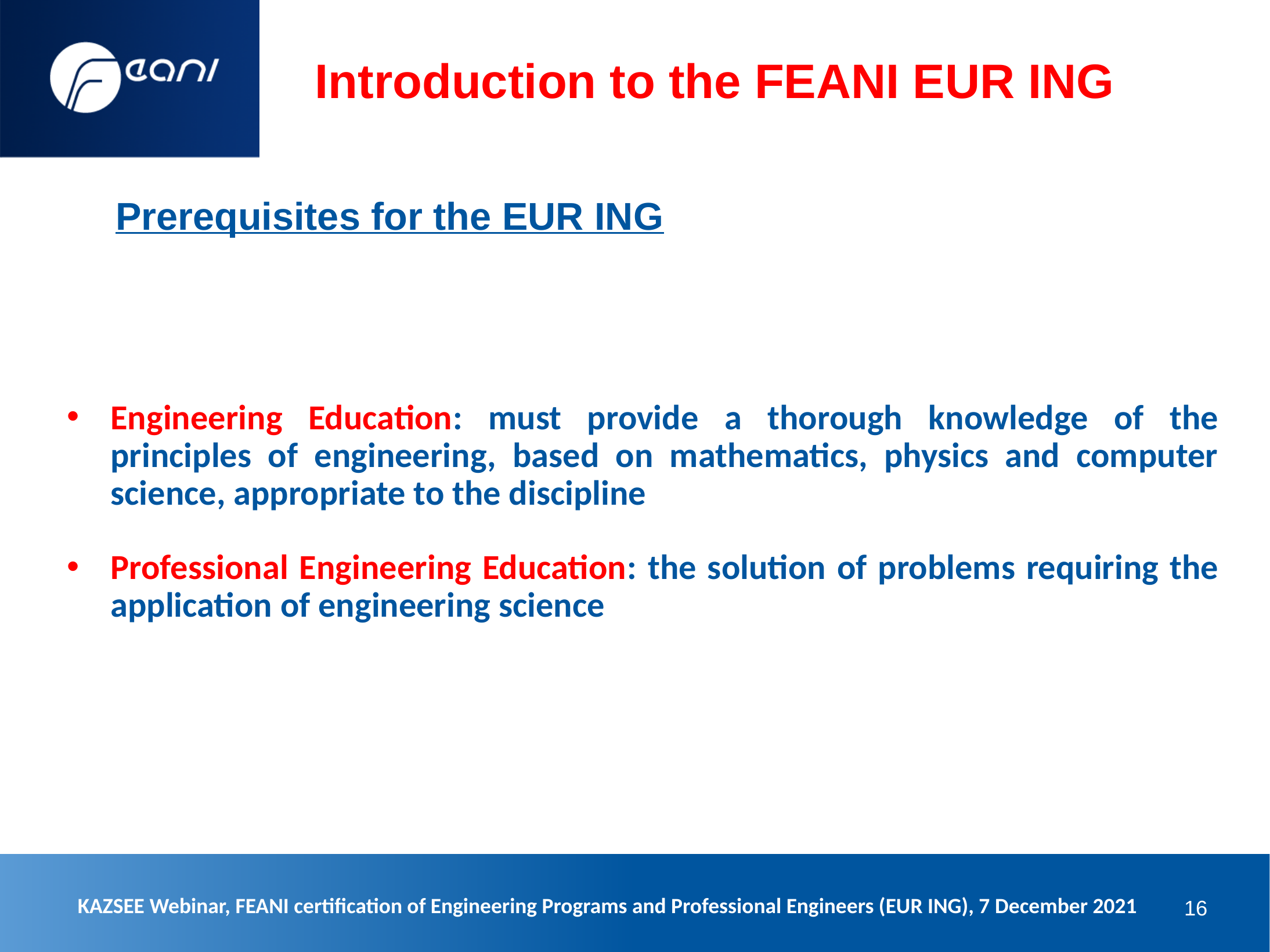

Introduction to the FEANI EUR ING
Prerequisites for the EUR ING

Engineering Education: must provide a thorough knowledge of the principles of engineering, based on mathematics, physics and computer science, appropriate to the discipline
Professional Engineering Education: the solution of problems requiring the application of engineering science
KAZSEE Webinar, FEANI certification of Engineering Programs and Professional Engineers (EUR ING), 7 December 2021
16